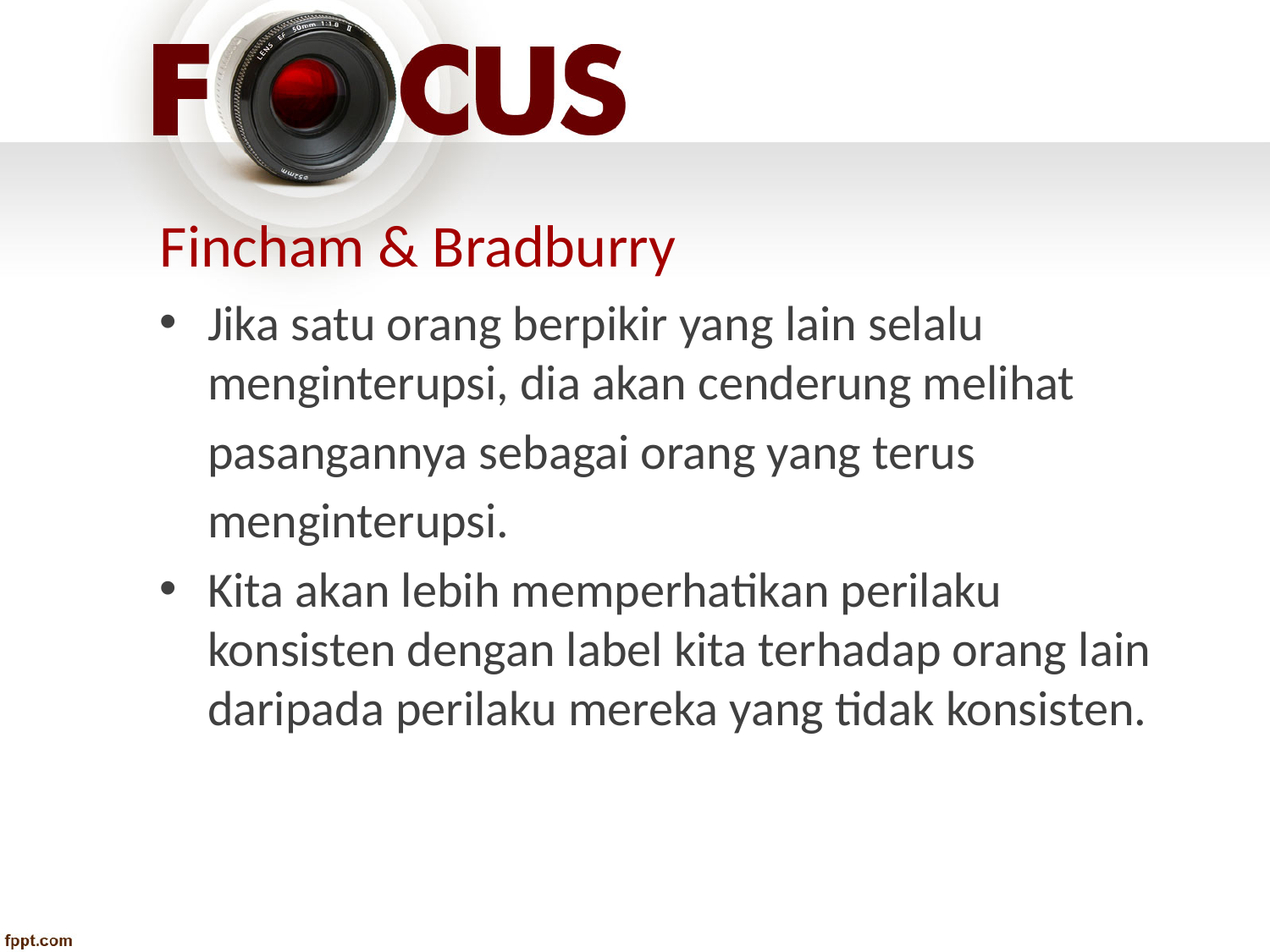

# Fincham & Bradburry
Jika satu orang berpikir yang lain selalu menginterupsi, dia akan cenderung melihat
	pasangannya sebagai orang yang terus
	menginterupsi.
Kita akan lebih memperhatikan perilaku konsisten dengan label kita terhadap orang lain daripada perilaku mereka yang tidak konsisten.